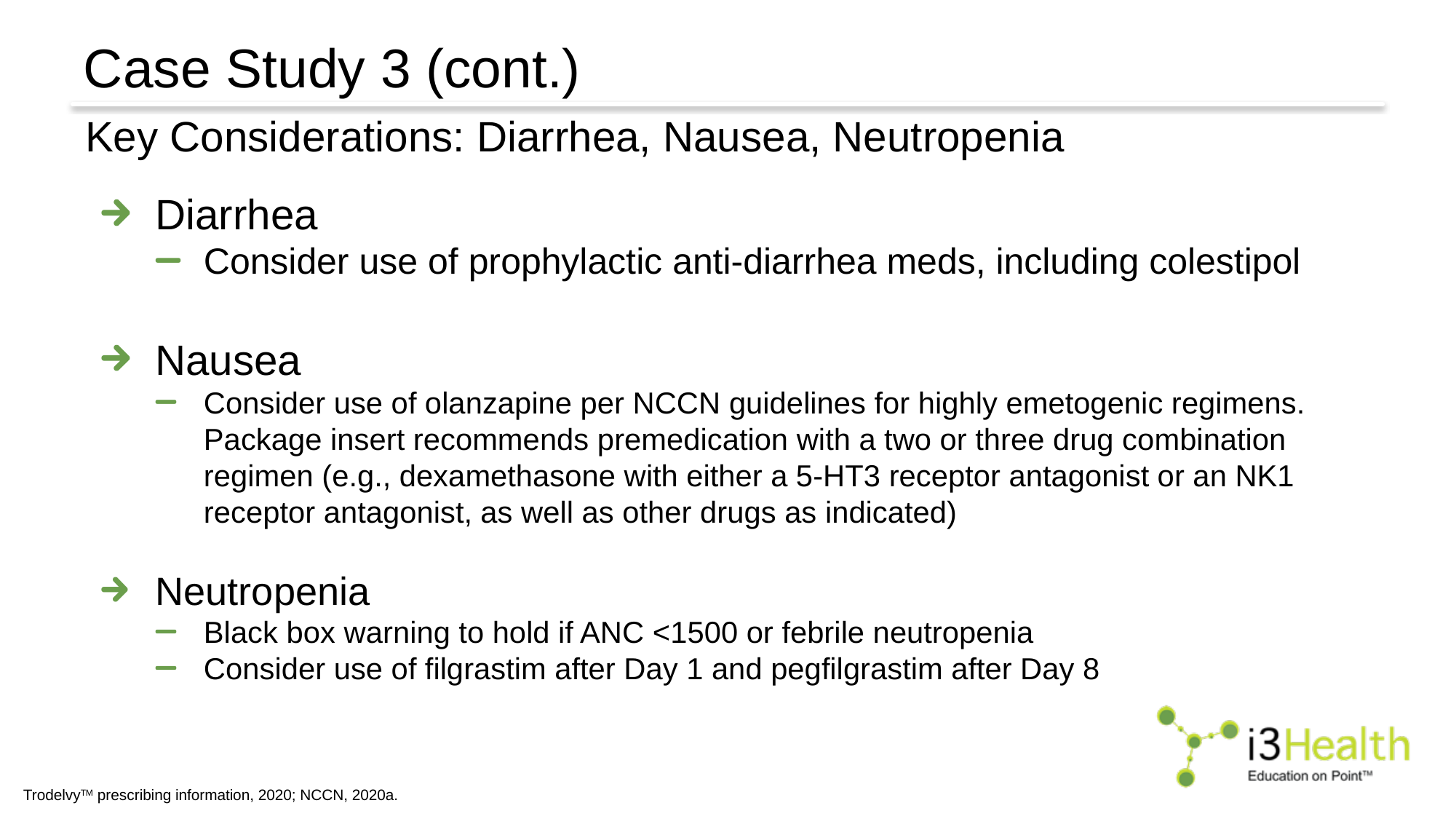

# Case Study 3 (cont.)
Key Considerations: Diarrhea, Nausea, Neutropenia
Diarrhea
Consider use of prophylactic anti-diarrhea meds, including colestipol

Nausea
Consider use of olanzapine per NCCN guidelines for highly emetogenic regimens. Package insert recommends premedication with a two or three drug combination regimen (e.g., dexamethasone with either a 5-HT3 receptor antagonist or an NK1 receptor antagonist, as well as other drugs as indicated)

Neutropenia
Black box warning to hold if ANC <1500 or febrile neutropenia
Consider use of filgrastim after Day 1 and pegfilgrastim after Day 8

TrodelvyTM prescribing information, 2020; NCCN, 2020a.